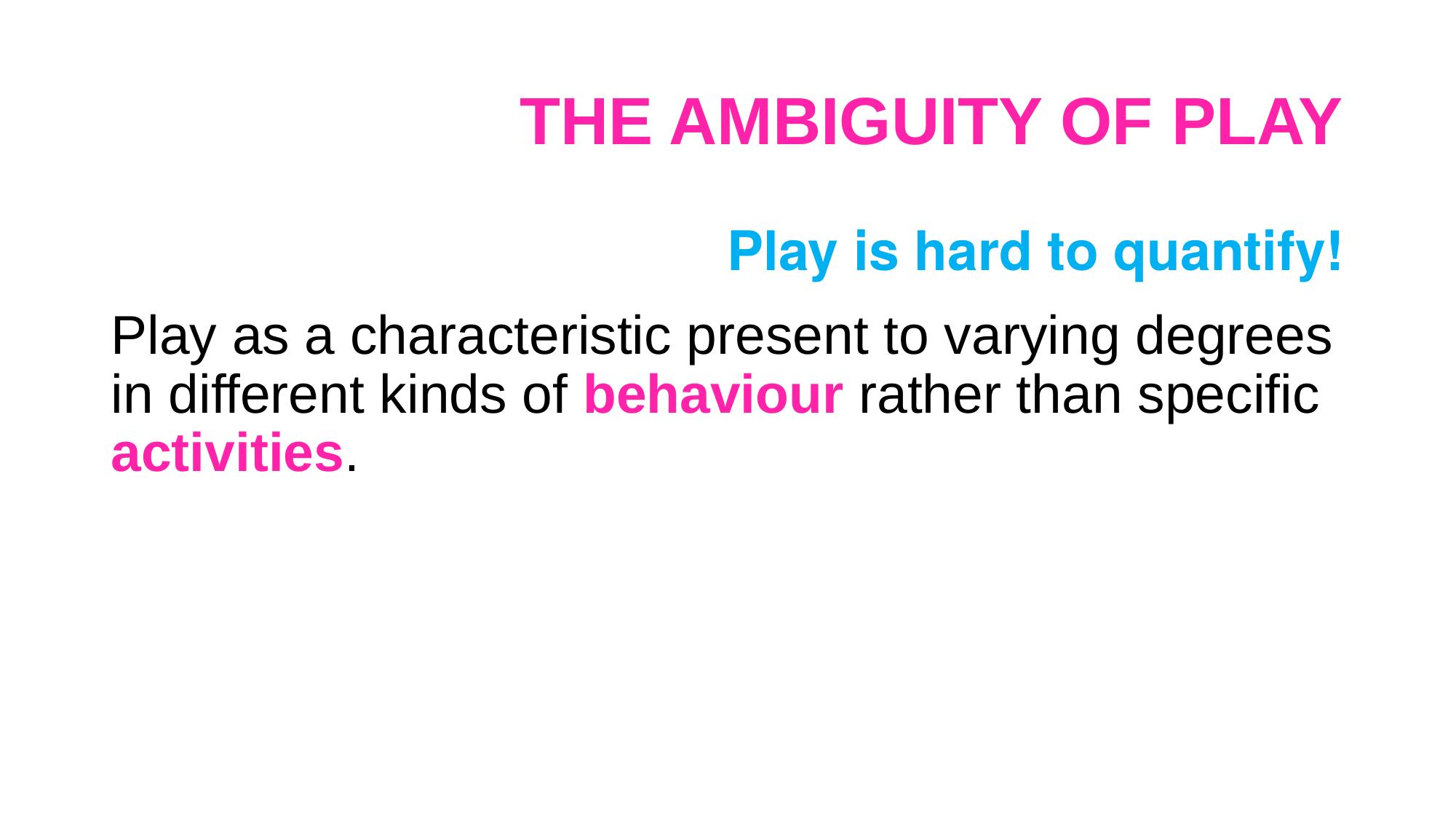

# The ambiguity of play
Play is hard to quantify!
Play as a characteristic present to varying degrees in different kinds of behaviour rather than specific activities.